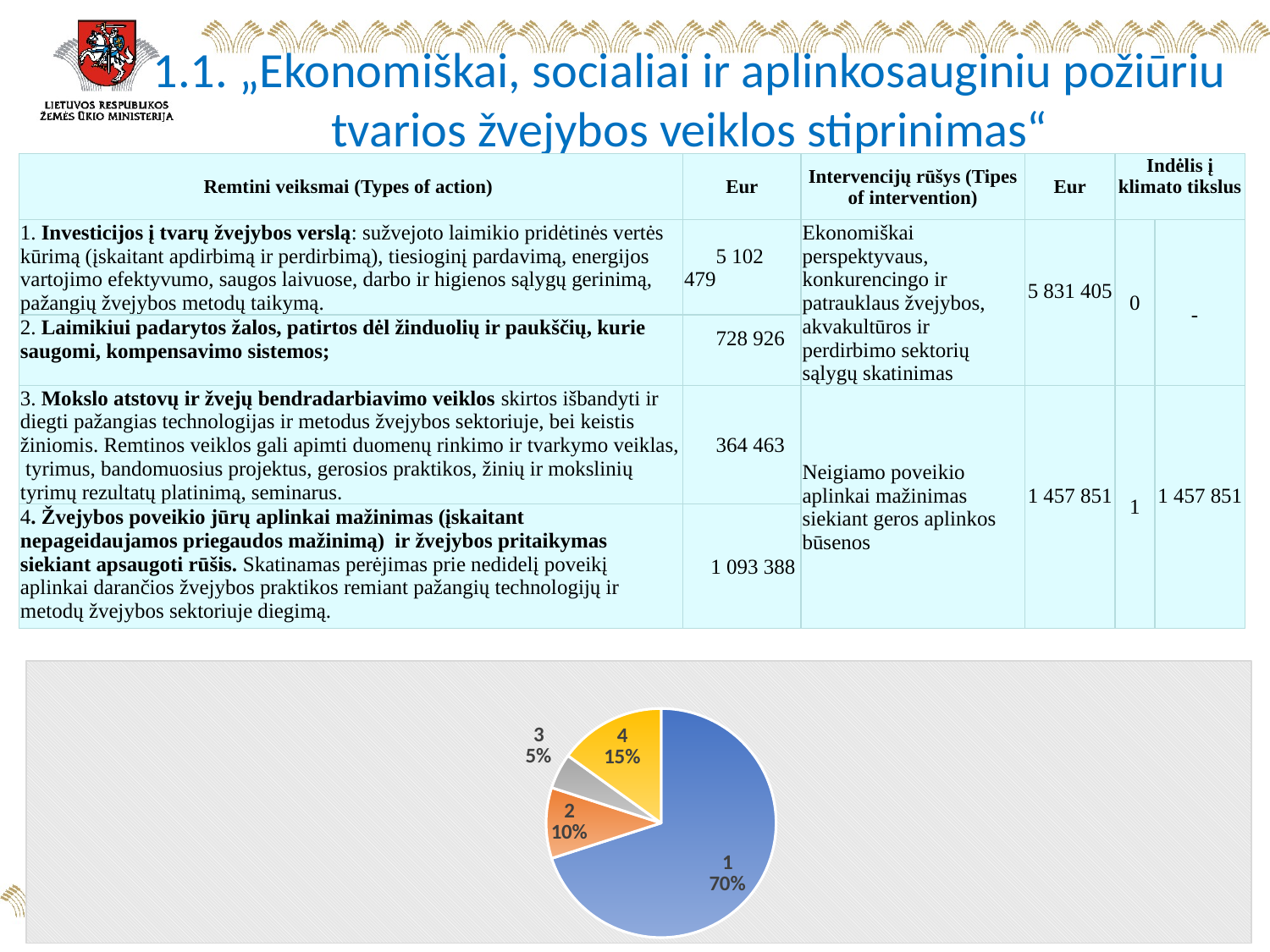

# 1.1. „Ekonomiškai, socialiai ir aplinkosauginiu požiūriu tvarios žvejybos veiklos stiprinimas“
| Remtini veiksmai (Types of action) | Eur | Intervencijų rūšys (Tipes of intervention) | Eur | Indėlis į klimato tikslus |  |
| --- | --- | --- | --- | --- | --- |
| 1. Investicijos į tvarų žvejybos verslą: sužvejoto laimikio pridėtinės vertės kūrimą (įskaitant apdirbimą ir perdirbimą), tiesioginį pardavimą, energijos vartojimo efektyvumo, saugos laivuose, darbo ir higienos sąlygų gerinimą, pažangių žvejybos metodų taikymą. | 5 102 479 | Ekonomiškai perspektyvaus, konkurencingo ir patrauklaus žvejybos, akvakultūros ir perdirbimo sektorių sąlygų skatinimas | 5 831 405 | 0 | - |
| 2. Laimikiui padarytos žalos, patirtos dėl žinduolių ir paukščių, kurie saugomi, kompensavimo sistemos; | 728 926 |  |  |  |  |
| 3. Mokslo atstovų ir žvejų bendradarbiavimo veiklos skirtos išbandyti ir diegti pažangias technologijas ir metodus žvejybos sektoriuje, bei keistis žiniomis. Remtinos veiklos gali apimti duomenų rinkimo ir tvarkymo veiklas, tyrimus, bandomuosius projektus, gerosios praktikos, žinių ir mokslinių tyrimų rezultatų platinimą, seminarus. | 364 463 | Neigiamo poveikio aplinkai mažinimas siekiant geros aplinkos būsenos | 1 457 851 | 1 | 1 457 851 |
| 4. Žvejybos poveikio jūrų aplinkai mažinimas (įskaitant nepageidaujamos priegaudos mažinimą) ir žvejybos pritaikymas siekiant apsaugoti rūšis. Skatinamas perėjimas prie nedidelį poveikį aplinkai darančios žvejybos praktikos remiant pažangių technologijų ir metodų žvejybos sektoriuje diegimą. | 1 093 388 | Neigiamo poveikio aplinkai mažinimas siekiant geros aplinkos būsenos | 2 244 563 | 1 | 2 244 563 |

### Chart

| Category |  |
|---|---|
| 1 | 5102479.3218 |
| 2 | 728925.6174000001 |
| 3 | 364462.80870000005 |
| 4 | 1093388.4261 |
|  | None |
|  | None |